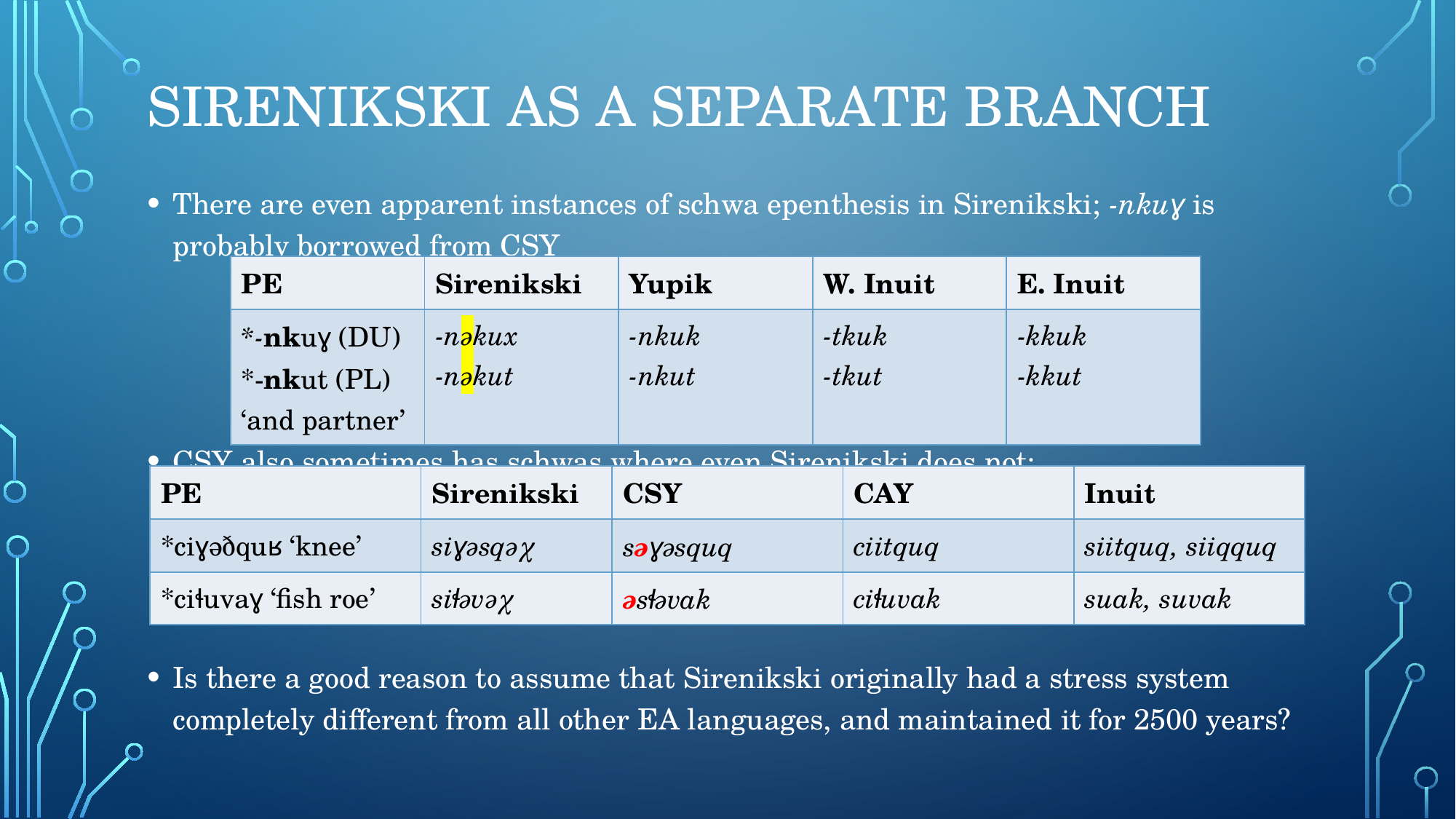

# sirenikski as a separate branch
There are even apparent instances of schwa epenthesis in Sirenikski; -nkuɣ is probably borrowed from CSY

CSY also sometimes has schwas where even Sirenikski does not:

Is there a good reason to assume that Sirenikski originally had a stress system completely different from all other EA languages, and maintained it for 2500 years?

| PE | Sirenikski | Yupik | W. Inuit | E. Inuit |
| --- | --- | --- | --- | --- |
| \*-nkuɣ (du) \*-nkut (pl) ‘and partner’ | -nəkux -nəkut | -nkuk -nkut | -tkuk -tkut | -kkuk -kkut |
| PE | Sirenikski | CSY | CAY | Inuit |
| --- | --- | --- | --- | --- |
| \*ciɣəðquʁ ‘knee’ | siɣəsqəχ | səɣəsquq | ciitquq | siitquq, siiqquq |
| \*ciɬuvaɣ ‘fish roe’ | siɬəvəχ | əsɬəvak | ciɬuvak | suak, suvak |